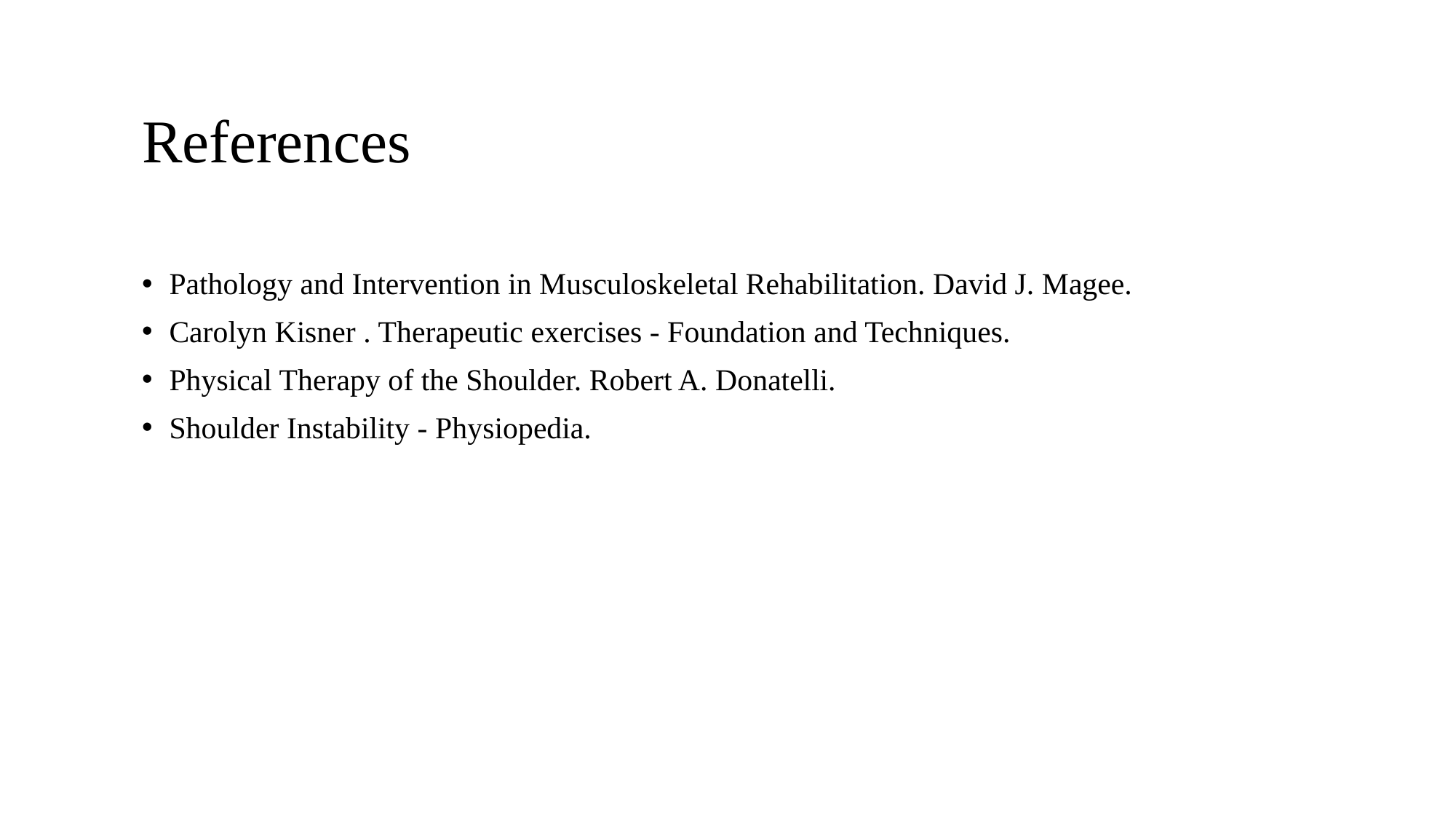

# References
Pathology and Intervention in Musculoskeletal Rehabilitation. David J. Magee.
Carolyn Kisner . Therapeutic exercises - Foundation and Techniques.
Physical Therapy of the Shoulder. Robert A. Donatelli.
Shoulder Instability - Physiopedia.